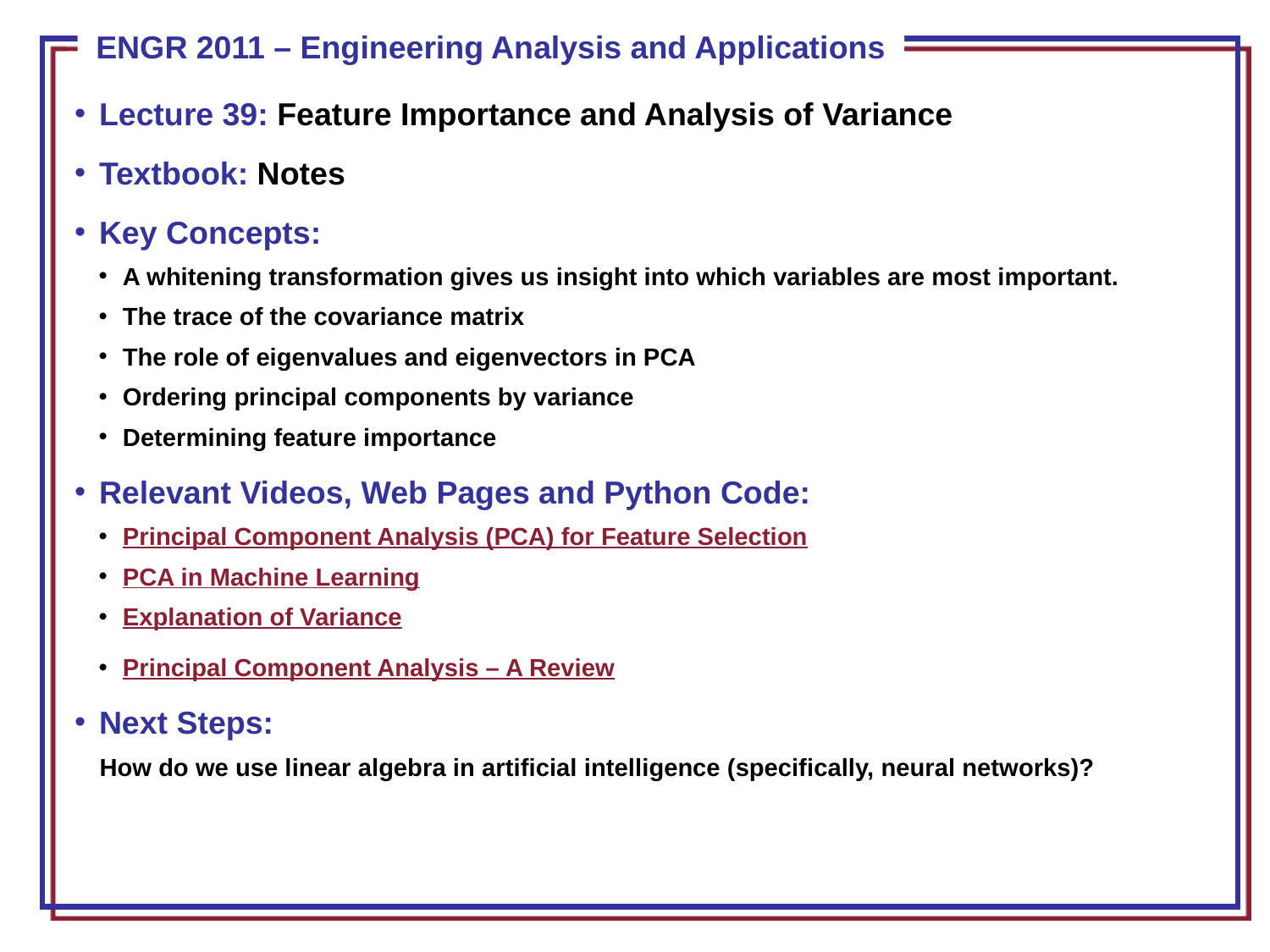

Lecture 39: Feature Importance and Analysis of Variance
Textbook: Notes
Key Concepts:
A whitening transformation gives us insight into which variables are most important.
The trace of the covariance matrix
The role of eigenvalues and eigenvectors in PCA
Ordering principal components by variance
Determining feature importance
Relevant Videos, Web Pages and Python Code:
Principal Component Analysis (PCA) for Feature Selection
PCA in Machine Learning
Explanation of Variance
Principal Component Analysis – A Review
Next Steps:
How do we use linear algebra in artificial intelligence (specifically, neural networks)?